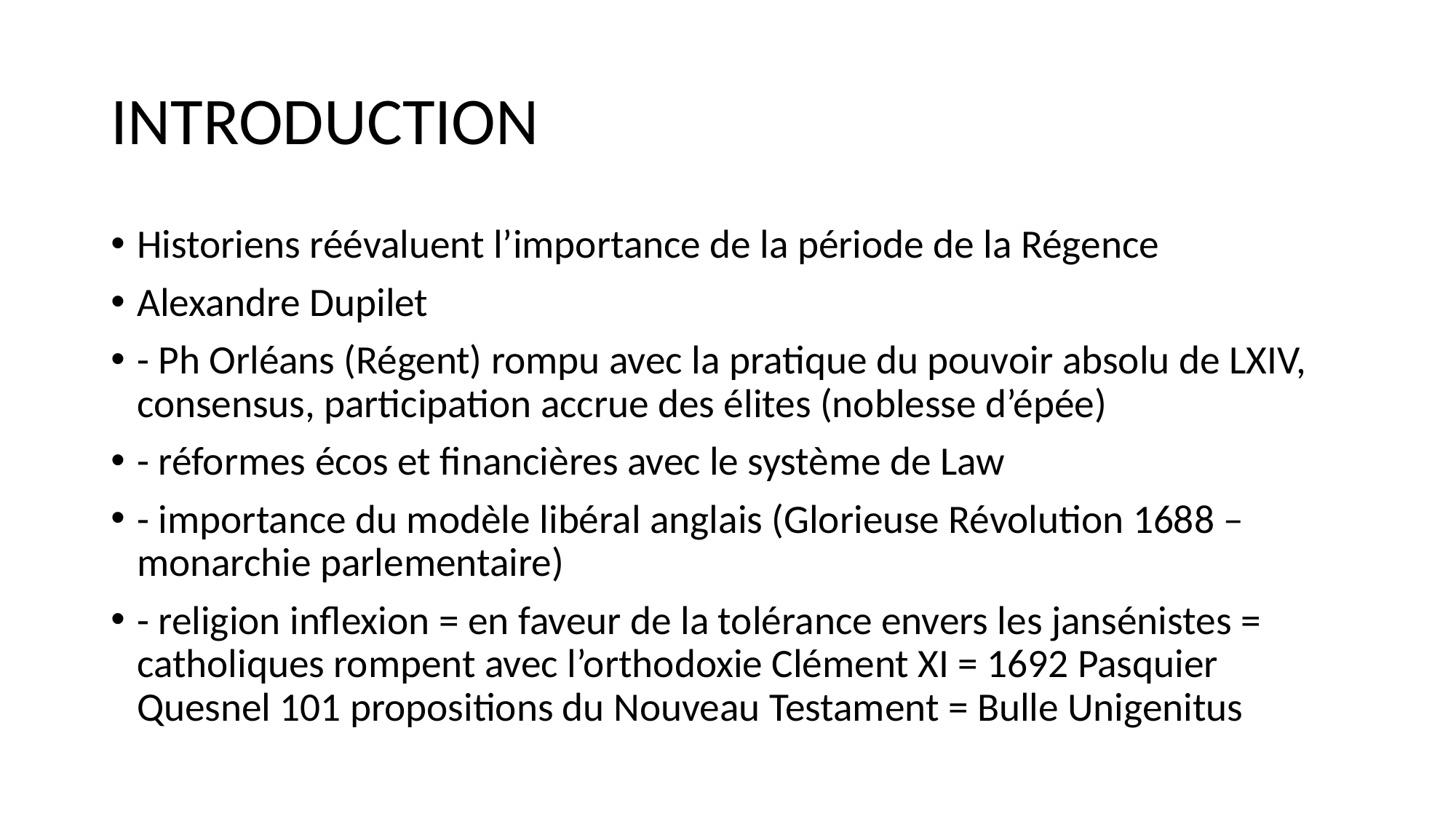

# INTRODUCTION
Historiens réévaluent l’importance de la période de la Régence
Alexandre Dupilet
- Ph Orléans (Régent) rompu avec la pratique du pouvoir absolu de LXIV, consensus, participation accrue des élites (noblesse d’épée)
- réformes écos et financières avec le système de Law
- importance du modèle libéral anglais (Glorieuse Révolution 1688 – monarchie parlementaire)
- religion inflexion = en faveur de la tolérance envers les jansénistes = catholiques rompent avec l’orthodoxie Clément XI = 1692 Pasquier Quesnel 101 propositions du Nouveau Testament = Bulle Unigenitus